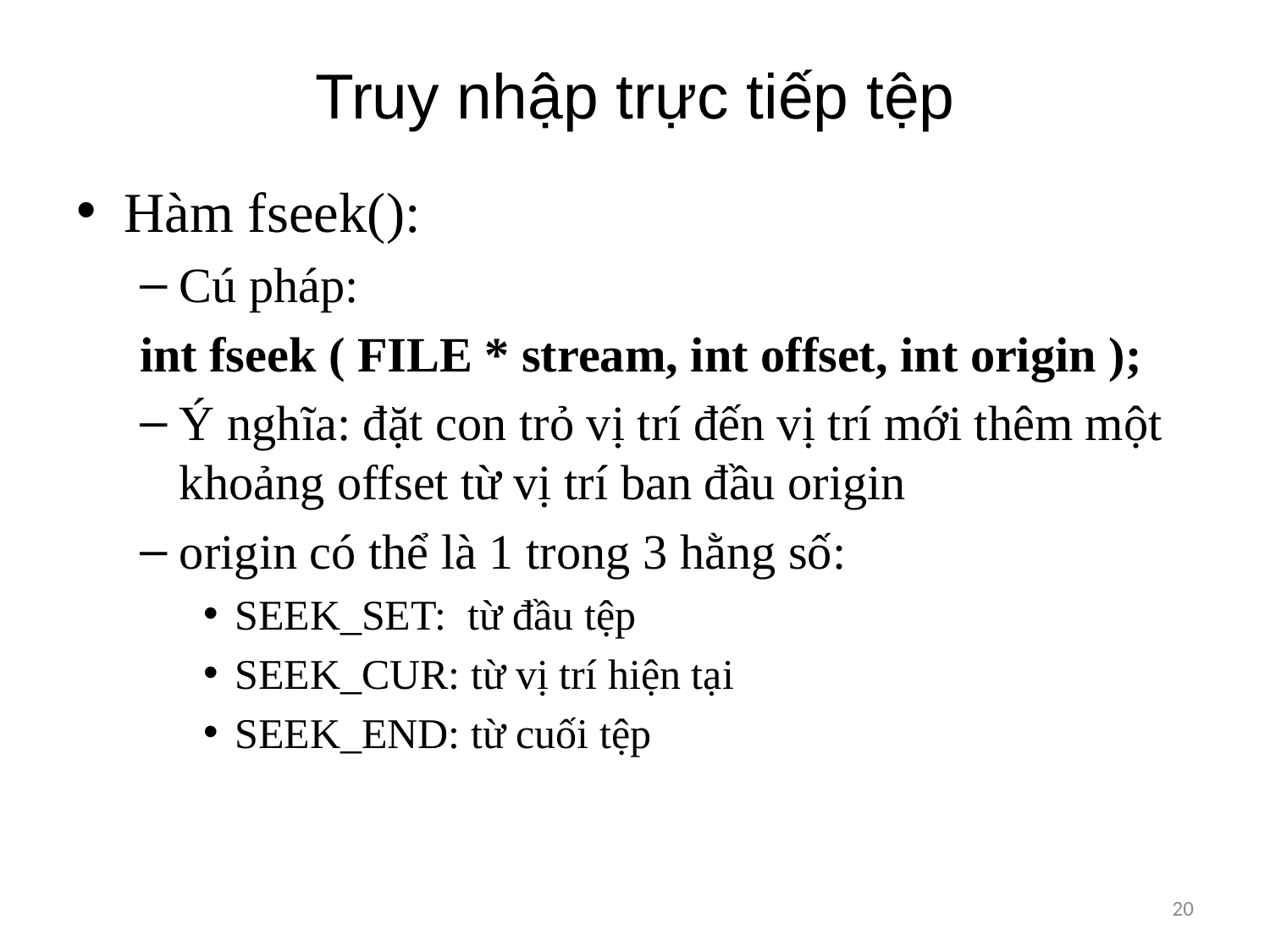

# Truy nhập trực tiếp tệp
Hàm fseek():
Cú pháp:
int fseek ( FILE * stream, int offset, int origin );
Ý nghĩa: đặt con trỏ vị trí đến vị trí mới thêm một khoảng offset từ vị trí ban đầu origin
origin có thể là 1 trong 3 hằng số:
SEEK_SET:  từ đầu tệp
SEEK_CUR: từ vị trí hiện tại
SEEK_END: từ cuối tệp
20